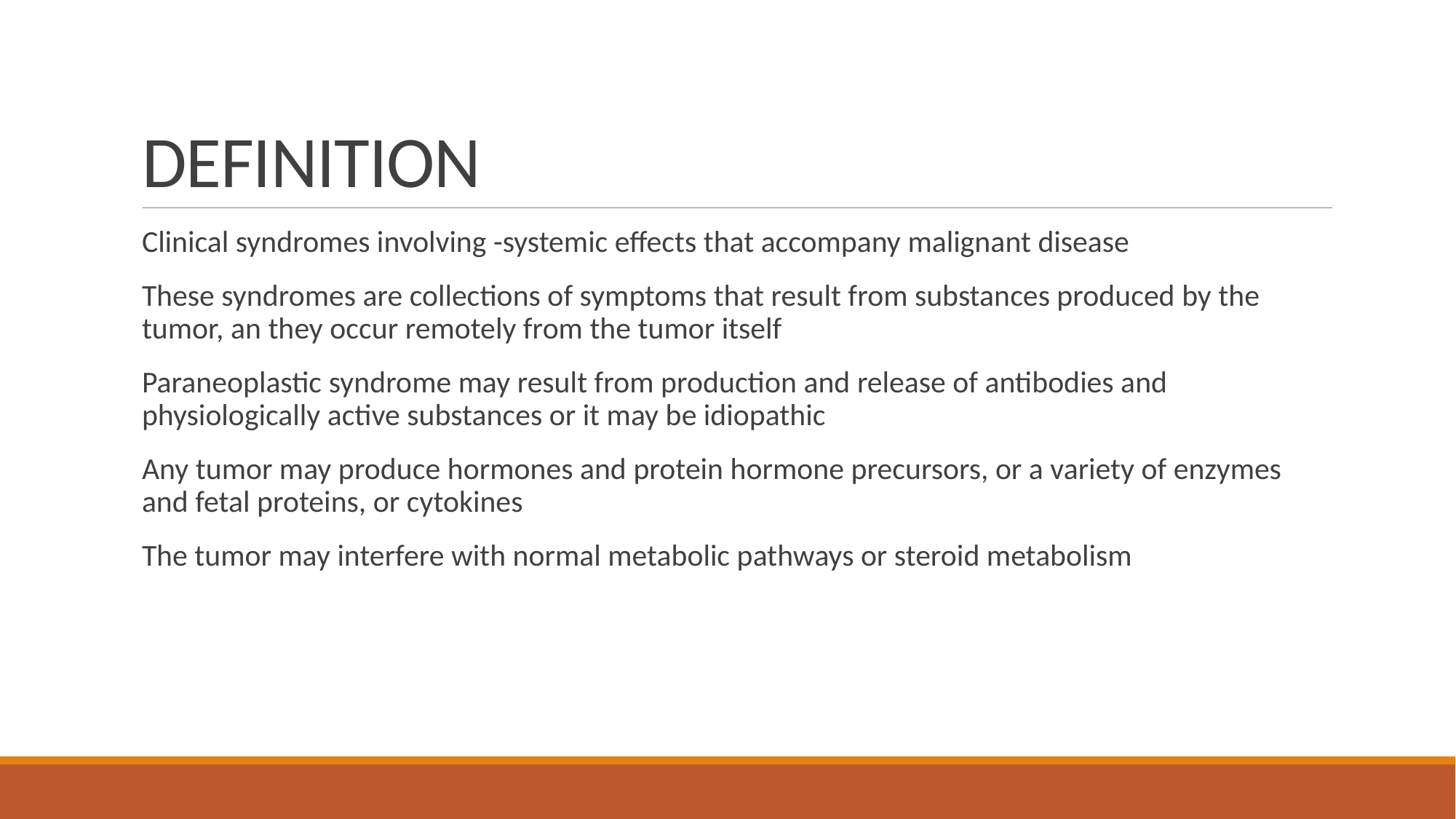

# DEFINITION
Clinical syndromes involving -systemic effects that accompany malignant disease
These syndromes are collections of symptoms that result from substances produced by the tumor, an they occur remotely from the tumor itself
Paraneoplastic syndrome may result from production and release of antibodies and physiologically active substances or it may be idiopathic
Any tumor may produce hormones and protein hormone precursors, or a variety of enzymes and fetal proteins, or cytokines
The tumor may interfere with normal metabolic pathways or steroid metabolism